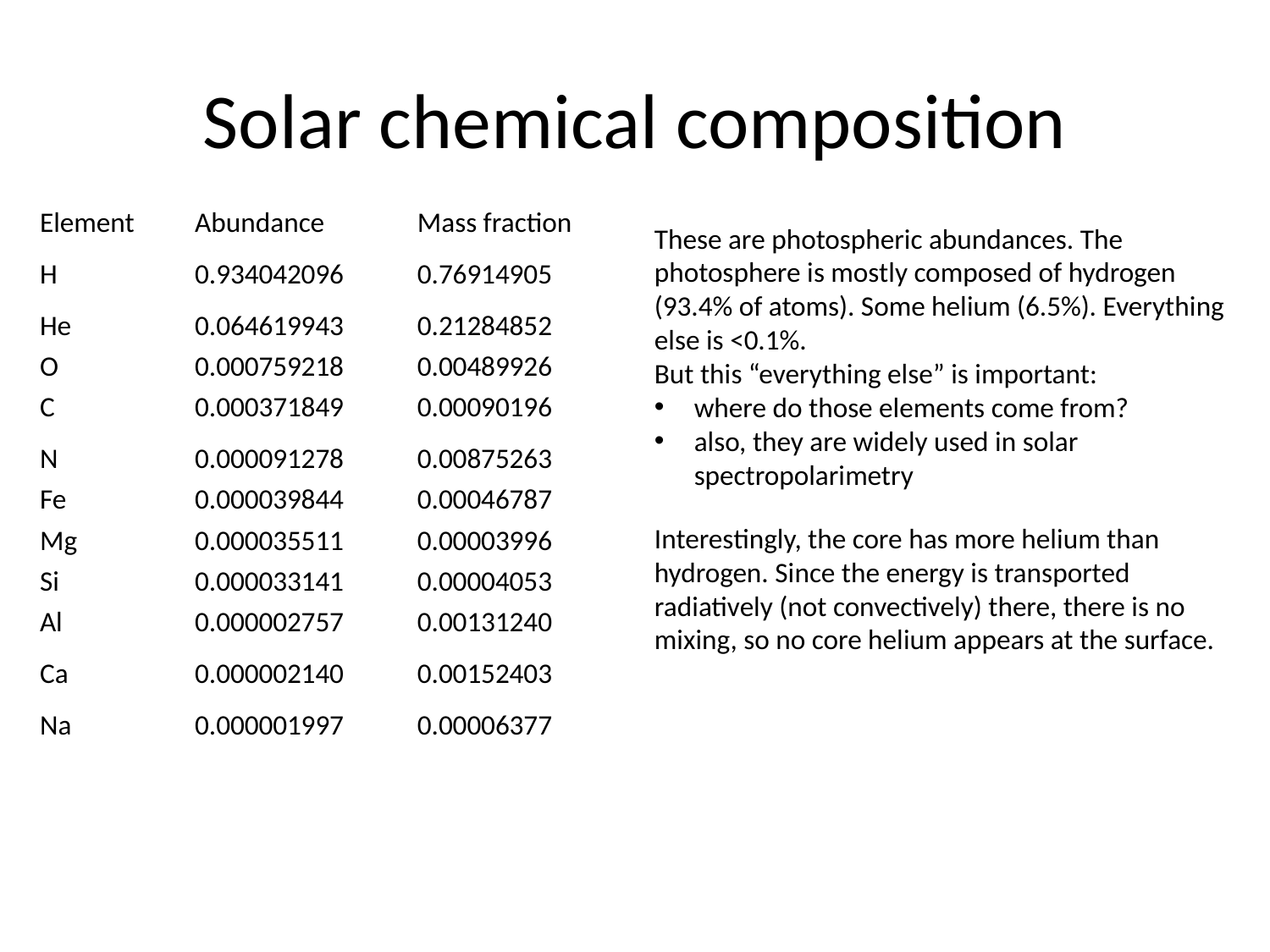

# Solar chemical composition
| Element | Abundance | Mass fraction |
| --- | --- | --- |
| H | 0.934042096 | 0.76914905 |
| He | 0.064619943 | 0.21284852 |
| O | 0.000759218 | 0.00489926 |
| C | 0.000371849 | 0.00090196 |
| N | 0.000091278 | 0.00875263 |
| Fe | 0.000039844 | 0.00046787 |
| Mg | 0.000035511 | 0.00003996 |
| Si | 0.000033141 | 0.00004053 |
| Al | 0.000002757 | 0.00131240 |
| Ca | 0.000002140 | 0.00152403 |
| Na | 0.000001997 | 0.00006377 |
These are photospheric abundances. The photosphere is mostly composed of hydrogen (93.4% of atoms). Some helium (6.5%). Everything else is <0.1%.
But this “everything else” is important:
where do those elements come from?
also, they are widely used in solar spectropolarimetry
Interestingly, the core has more helium than hydrogen. Since the energy is transported radiatively (not convectively) there, there is no mixing, so no core helium appears at the surface.